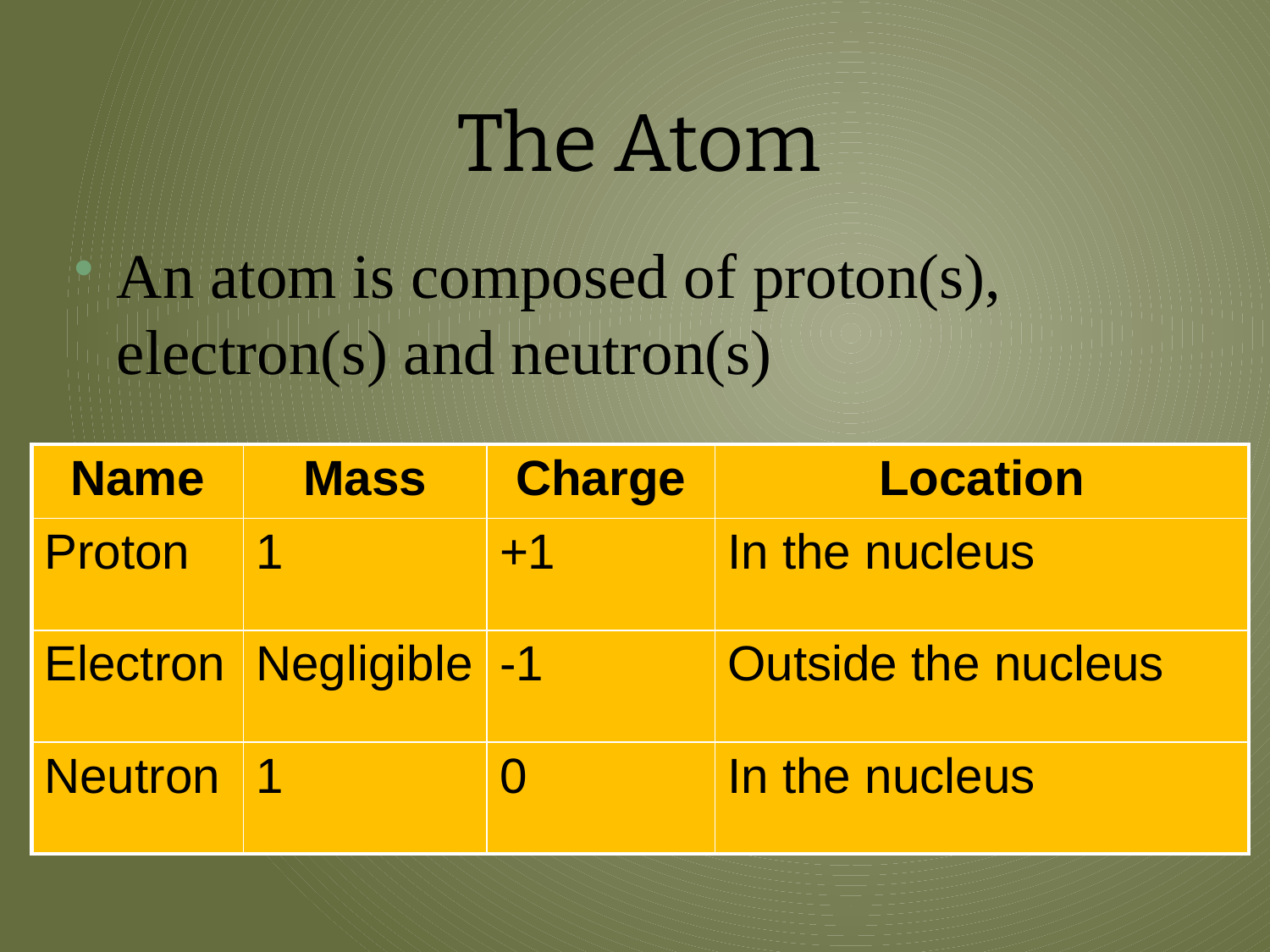

# The Atom
An atom is composed of proton(s), electron(s) and neutron(s)

| Name | Mass | Charge | Location |
| --- | --- | --- | --- |
| Proton | 1 | +1 | In the nucleus |
| Electron | Negligible | -1 | Outside the nucleus |
| Neutron | 1 | 0 | In the nucleus |